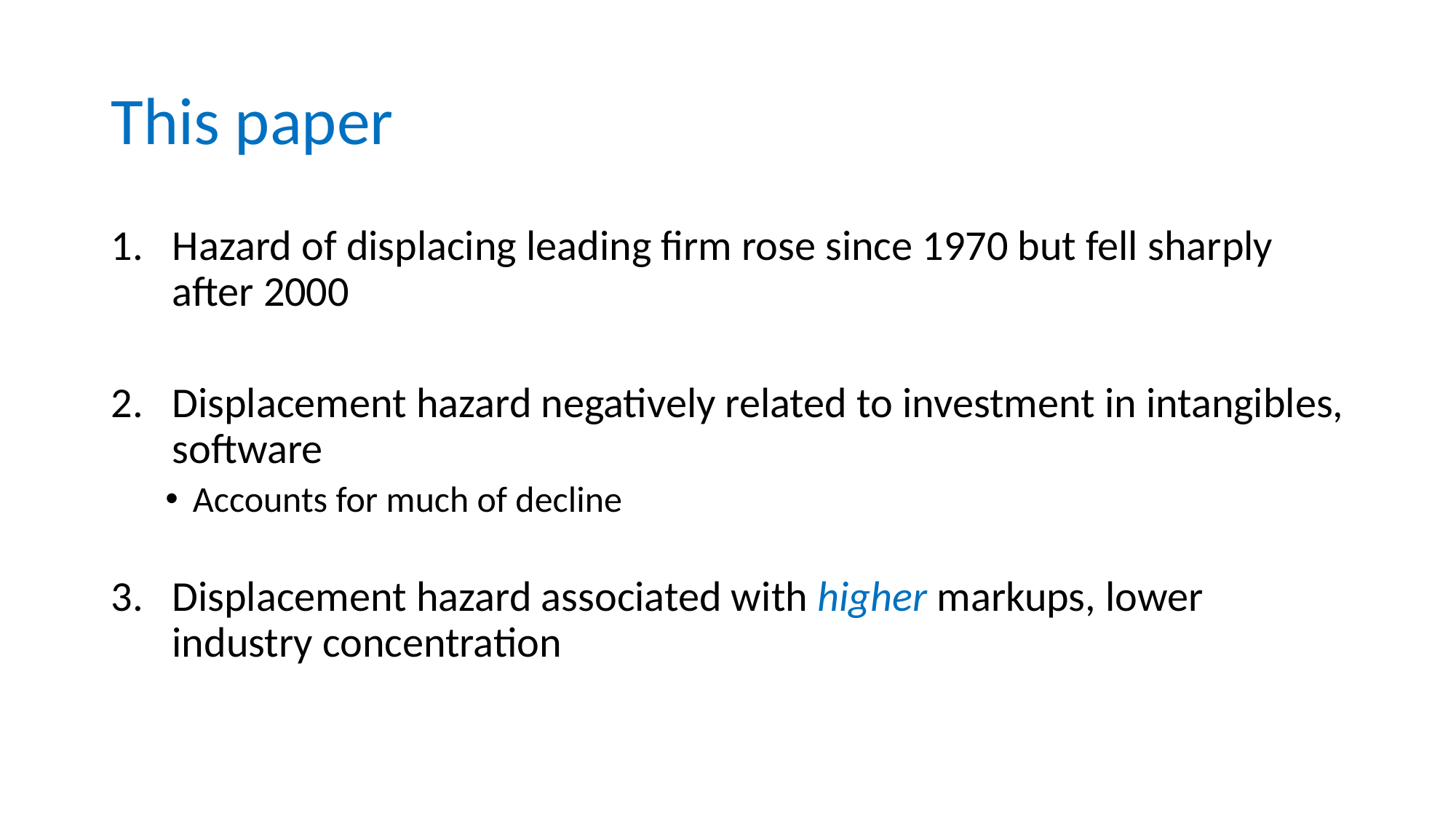

# This paper
Hazard of displacing leading firm rose since 1970 but fell sharply after 2000
Displacement hazard negatively related to investment in intangibles, software
Accounts for much of decline
Displacement hazard associated with higher markups, lower industry concentration